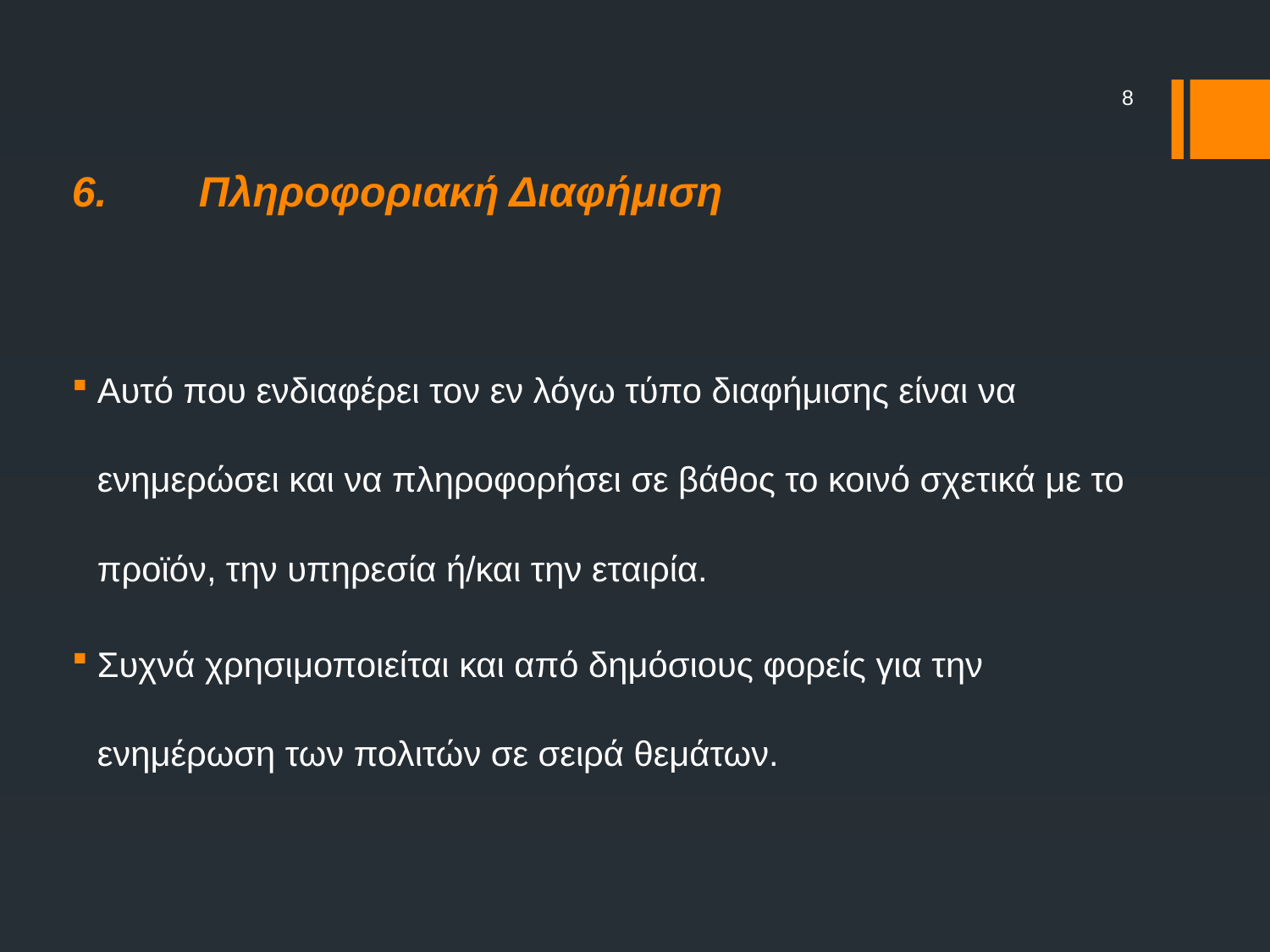

8
6.	Πληροφοριακή Διαφήμιση

Αυτό που ενδιαφέρει τον εν λόγω τύπο διαφήμισης είναι να ενημερώσει και να πληροφορήσει σε βάθος το κοινό σχετικά με το προϊόν, την υπηρεσία ή/και την εταιρία.
Συχνά χρησιμοποιείται και από δημόσιους φορείς για την ενημέρωση των πολιτών σε σειρά θεμάτων.